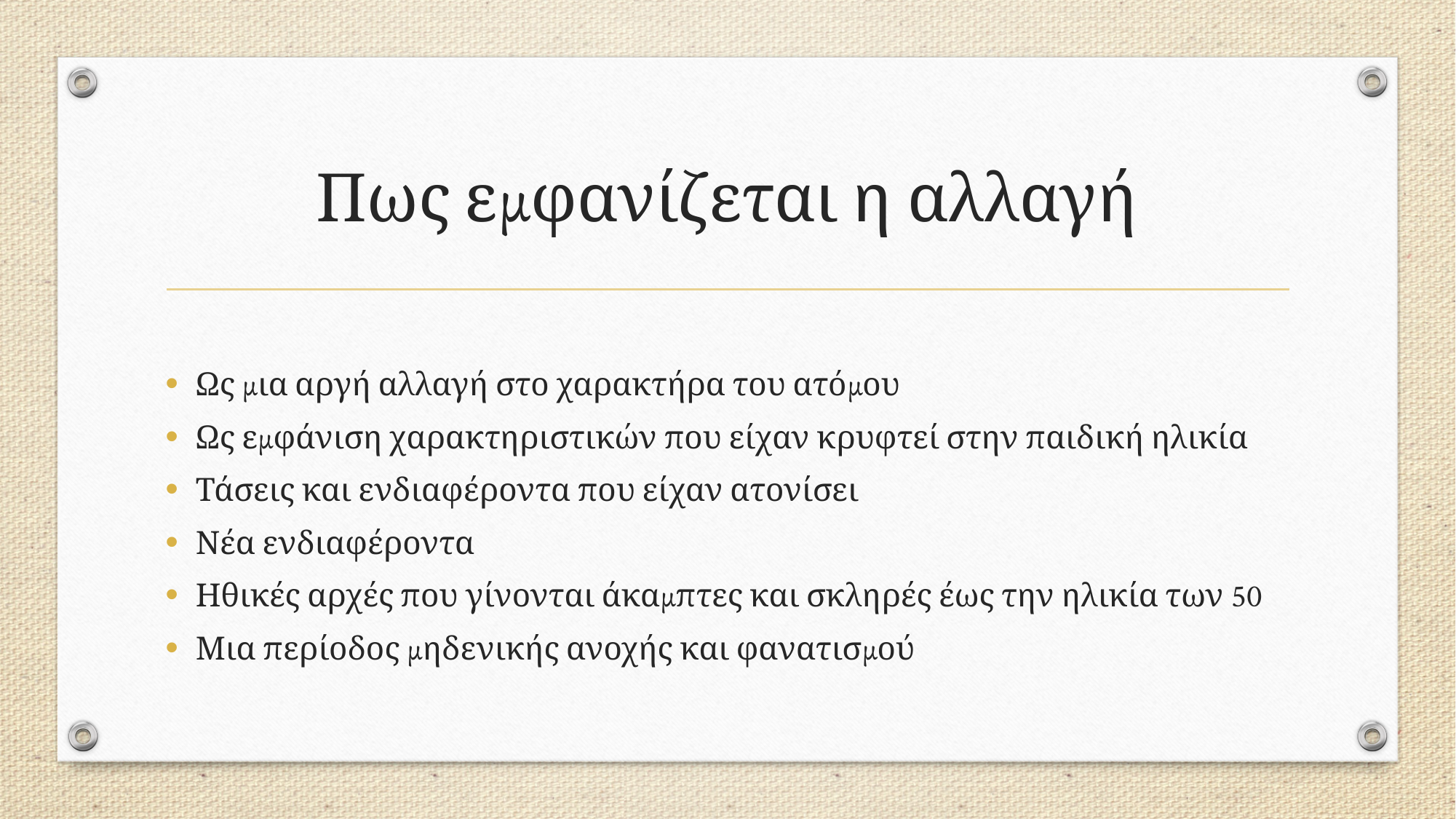

# Πως εμφανίζεται η αλλαγή

Ως μια αργή αλλαγή στο χαρακτήρα του ατόμου
Ως εμφάνιση χαρακτηριστικών που είχαν κρυφτεί στην παιδική ηλικία
Τάσεις και ενδιαφέροντα που είχαν ατονίσει
Νέα ενδιαφέροντα
Ηθικές αρχές που γίνονται άκαμπτες και σκληρές έως την ηλικία των 50
Μια περίοδος μηδενικής ανοχής και φανατισμού